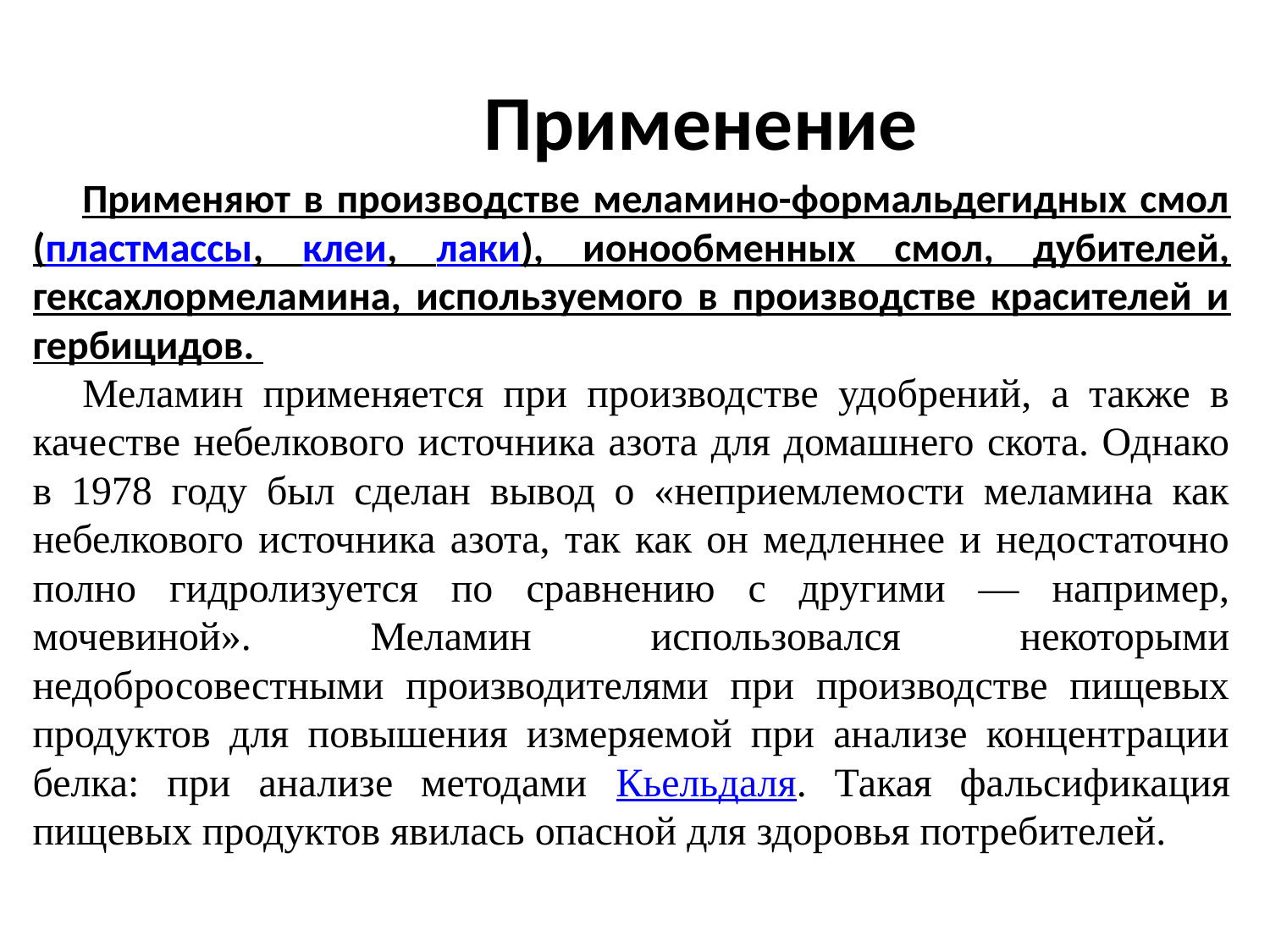

# Применение
Применяют в производстве меламино-формальдегидных смол (пластмассы, клеи, лаки), ионообменных смол, дубителей, гексахлормеламина, используемого в производстве красителей и гербицидов.
Меламин применяется при производстве удобрений, а также в качестве небелкового источника азота для домашнего скота. Однако в 1978 году был сделан вывод о «неприемлемости меламина как небелкового источника азота, так как он медленнее и недостаточно полно гидролизуется по сравнению с другими — например, мочевиной». Меламин использовался некоторыми недобросовестными производителями при производстве пищевых продуктов для повышения измеряемой при анализе концентрации белка: при анализе методами Кьельдаля. Такая фальсификация пищевых продуктов явилась опасной для здоровья потребителей.